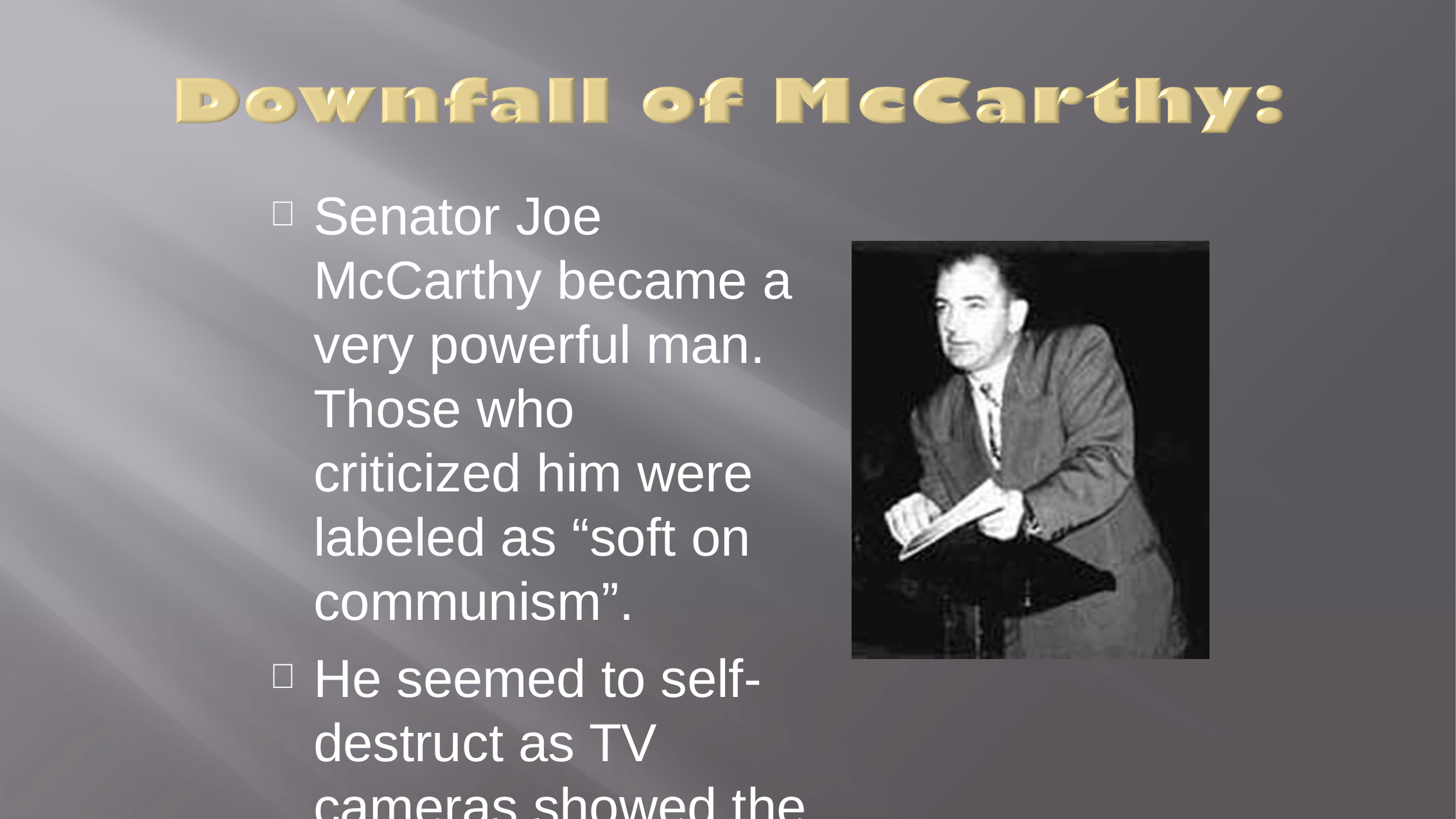

Senator Joe McCarthy became a very powerful man.	Those who criticized him were labeled as “soft on communism”.

He seemed to self-destruct as TV cameras showed the nation his “bully tactics”.

He was not re-elected and left office in relative obscurity.